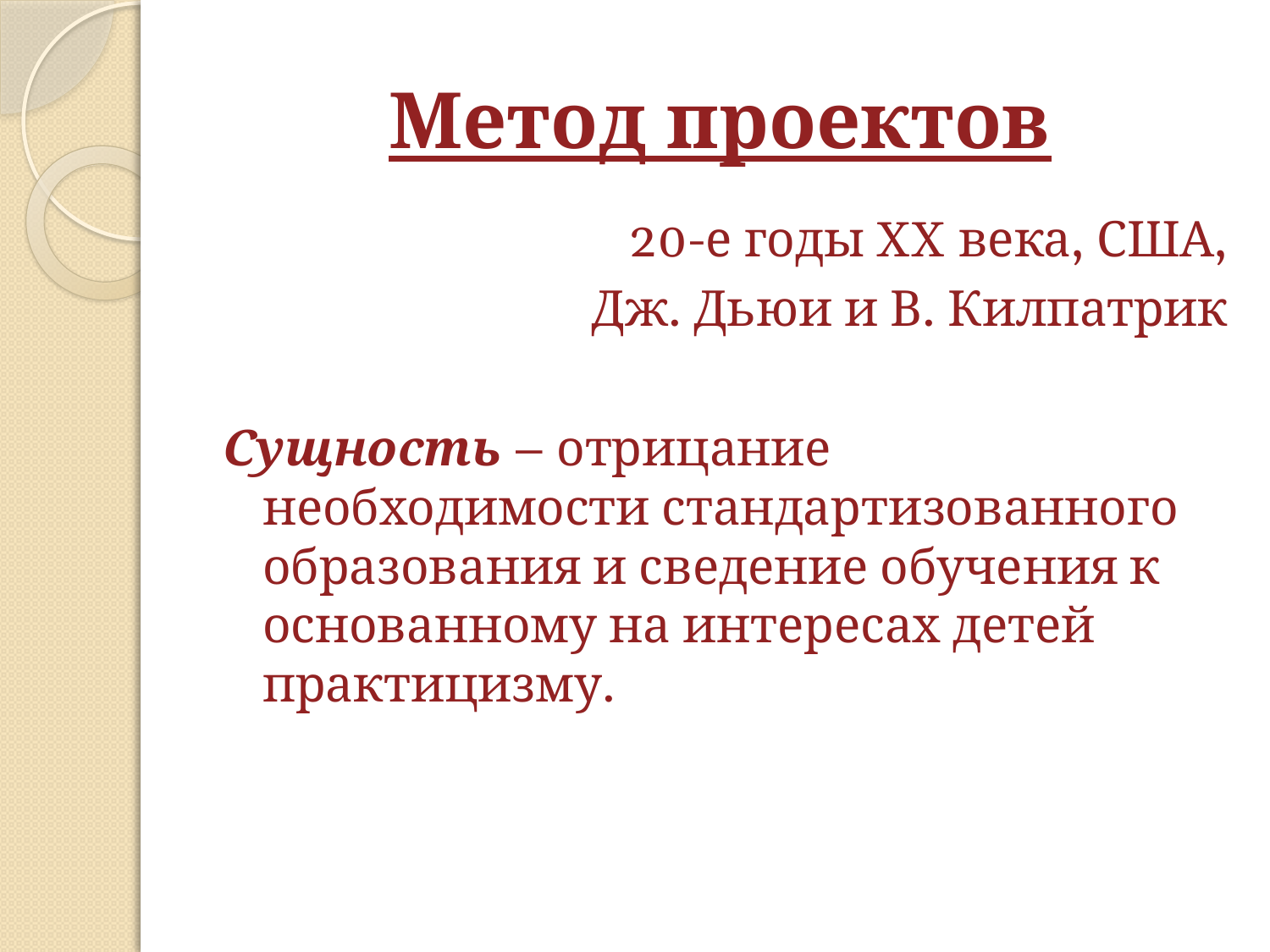

# Метод проектов
20-е годы XX века, США,
Дж. Дьюи и В. Килпатрик

Сущность – отрицание необходимости стандартизованного образования и сведение обучения к основанному на интересах детей практицизму.